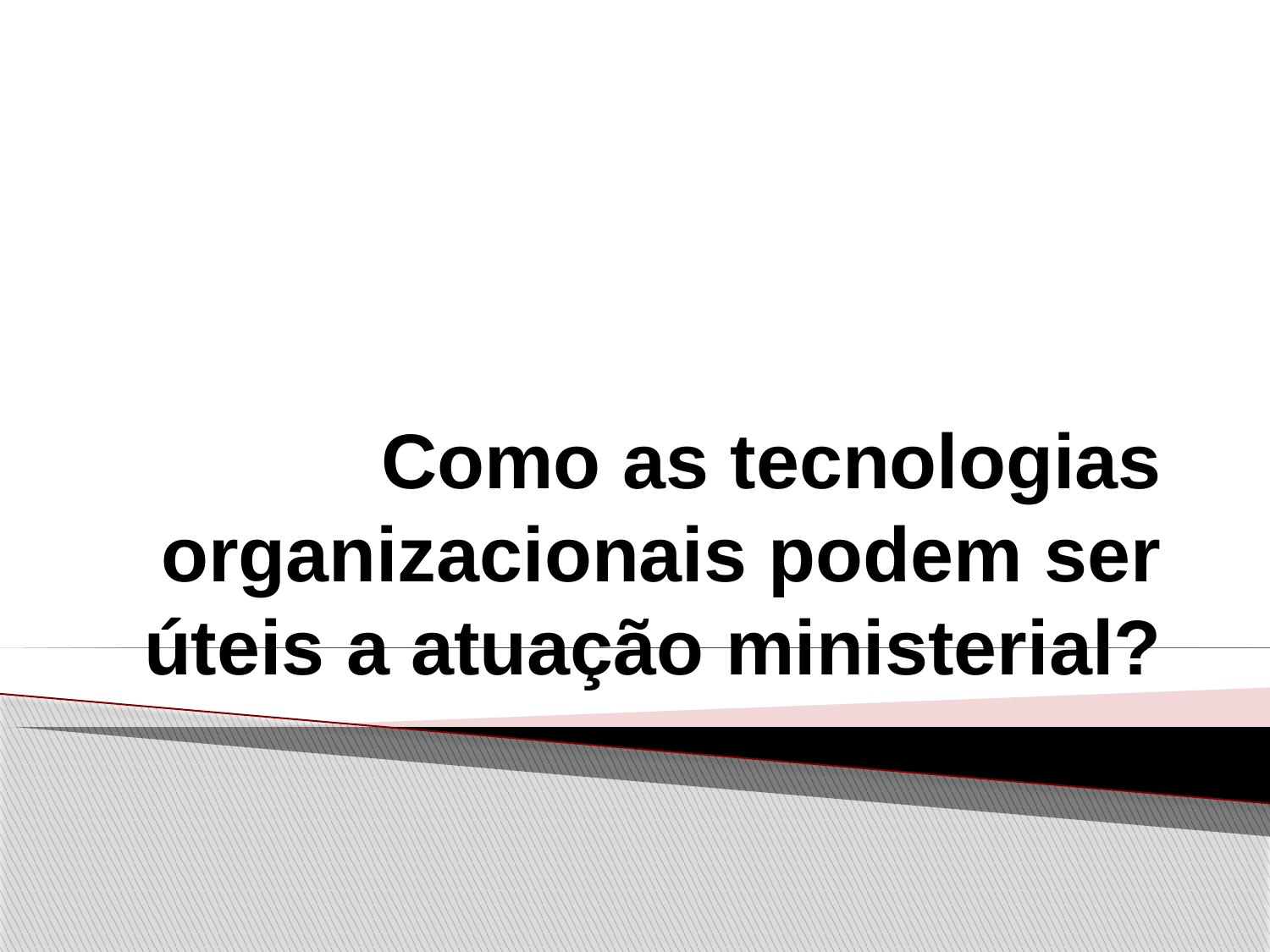

# Como as tecnologias organizacionais podem ser úteis a atuação ministerial?